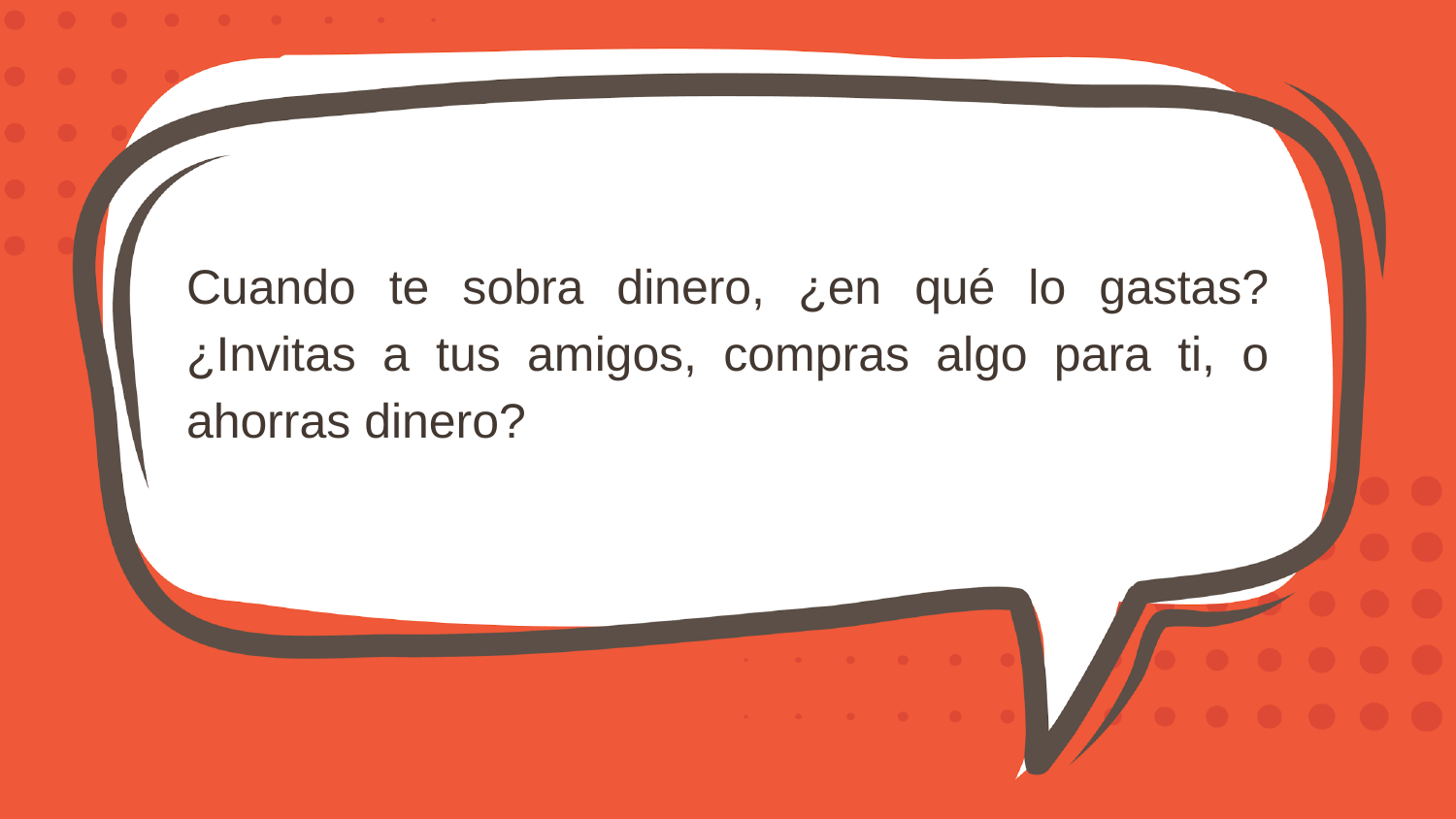

Cuando te sobra dinero, ¿en qué lo gastas? ¿Invitas a tus amigos, compras algo para ti, o ahorras dinero?